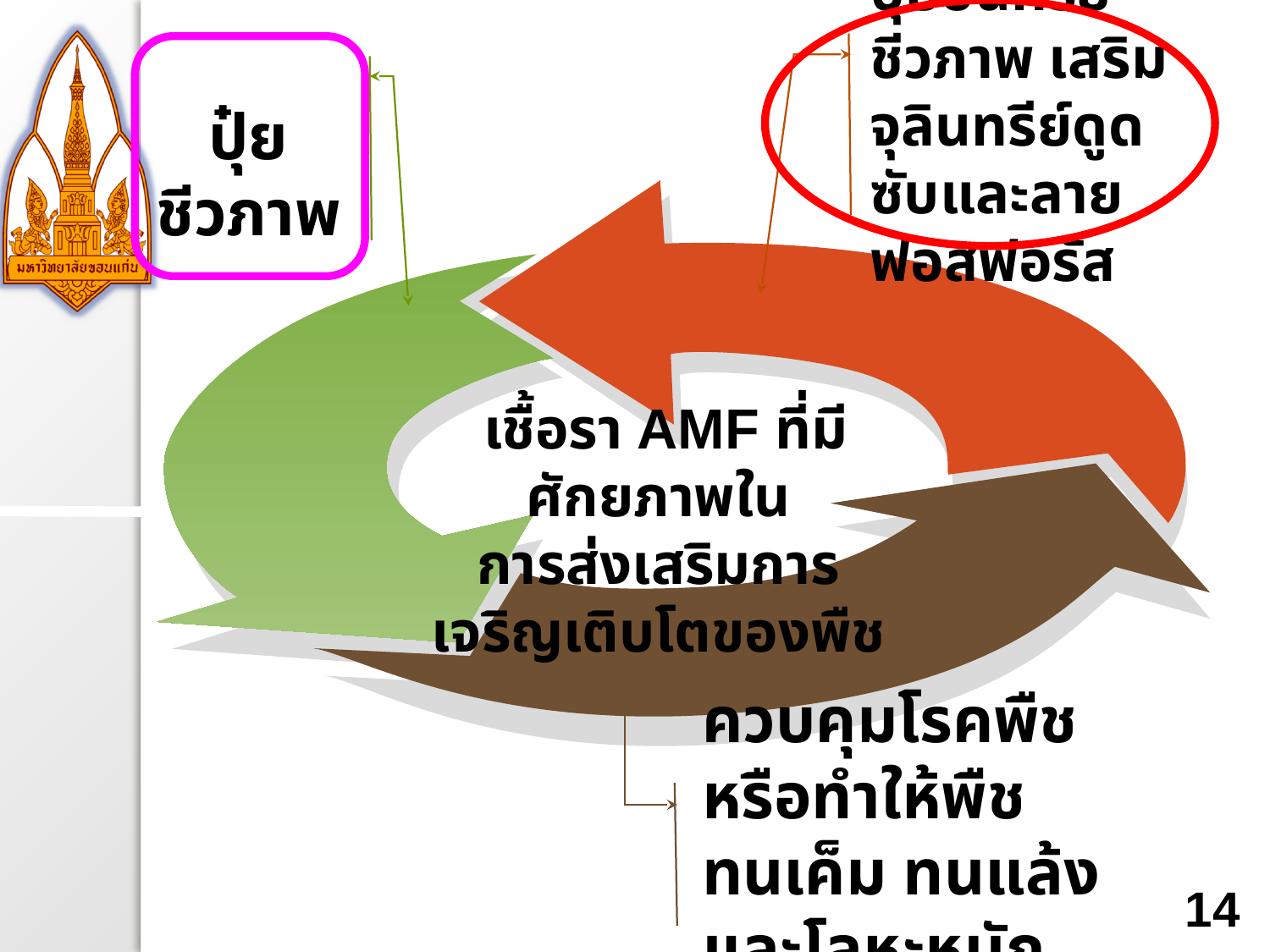

ปุ๋ยอินทรีย์ชีวภาพ เสริมจุลินทรีย์ดูดซับและลายฟอสฟอรัส

ปุ๋ยชีวภาพ

 เชื้อรา AMF ที่มีศักยภาพใน
การส่งเสริมการเจริญเติบโตของพืช

ควบคุมโรคพืช  หรือทำให้พืชทนเค็ม ทนแล้ง และโลหะหนัก

14